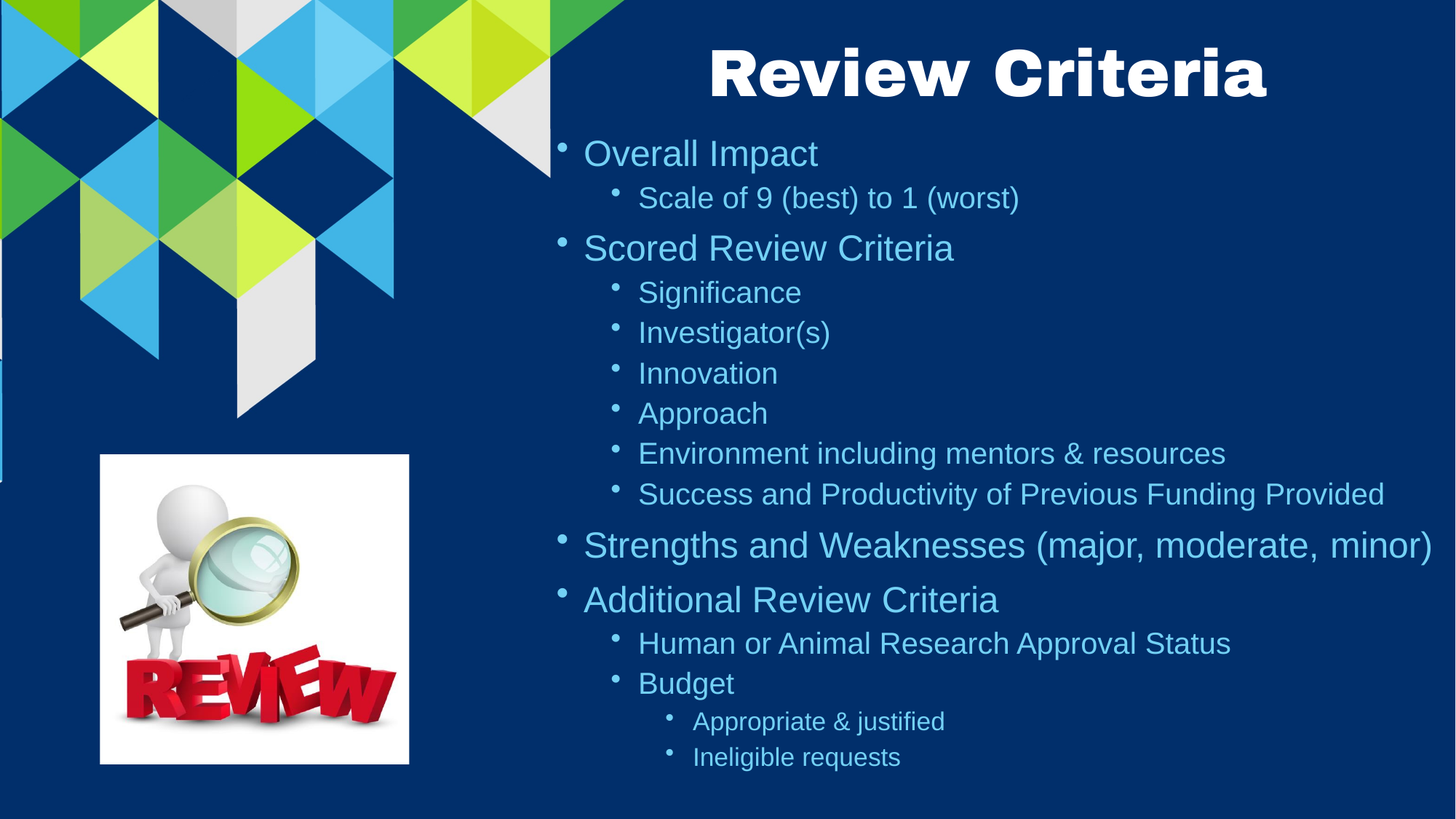

Review Criteria
Overall Impact
Scale of 9 (best) to 1 (worst)
Scored Review Criteria
Significance
Investigator(s)
Innovation
Approach
Environment including mentors & resources
Success and Productivity of Previous Funding Provided
Strengths and Weaknesses (major, moderate, minor)
Additional Review Criteria
Human or Animal Research Approval Status
Budget
Appropriate & justified
Ineligible requests